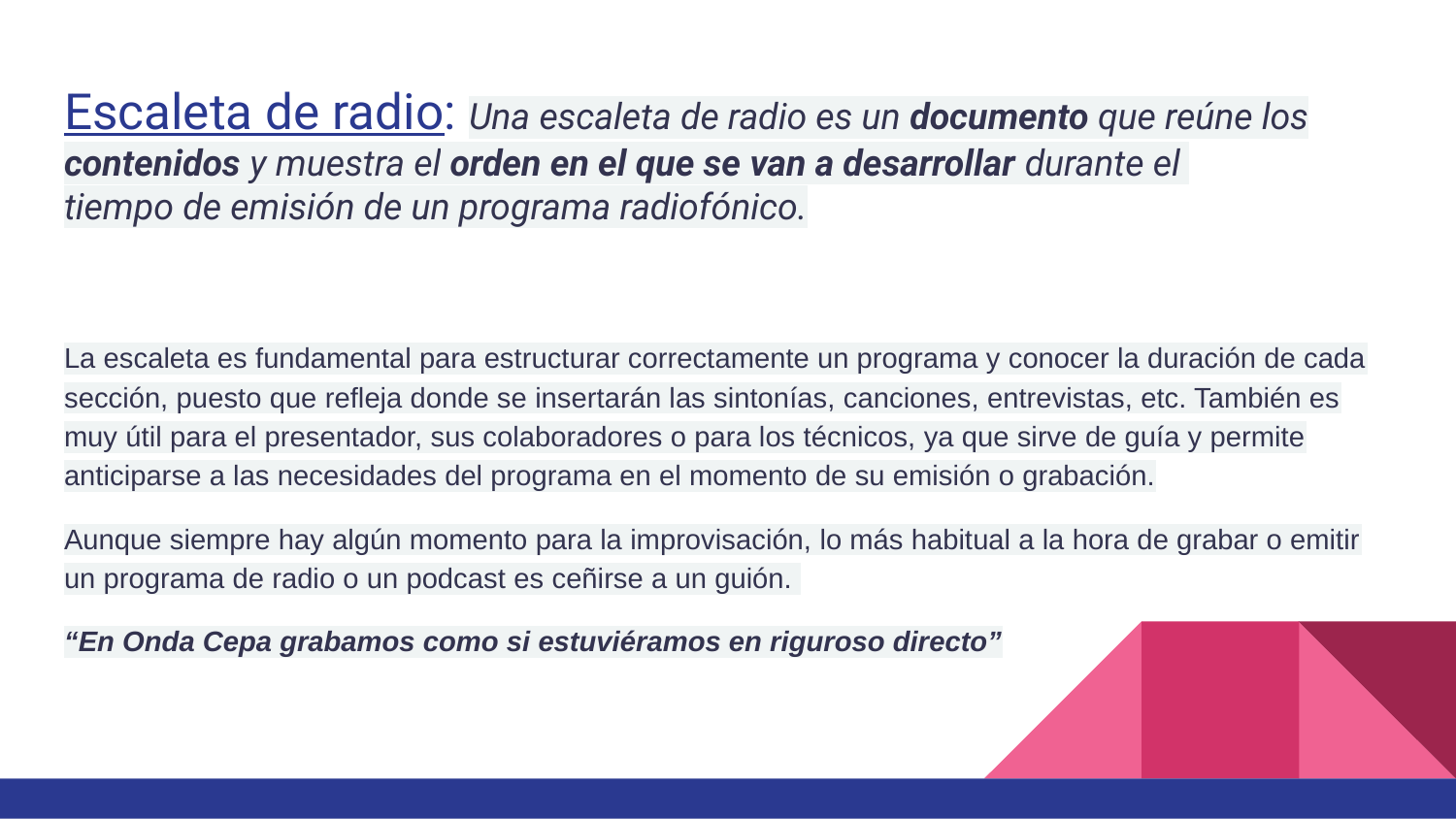

# Escaleta de radio: Una escaleta de radio es un documento que reúne los contenidos y muestra el orden en el que se van a desarrollar durante el
tiempo de emisión de un programa radiofónico.

La escaleta es fundamental para estructurar correctamente un programa y conocer la duración de cada sección, puesto que refleja donde se insertarán las sintonías, canciones, entrevistas, etc. También es muy útil para el presentador, sus colaboradores o para los técnicos, ya que sirve de guía y permite anticiparse a las necesidades del programa en el momento de su emisión o grabación.
Aunque siempre hay algún momento para la improvisación, lo más habitual a la hora de grabar o emitir un programa de radio o un podcast es ceñirse a un guión.
“En Onda Cepa grabamos como si estuviéramos en riguroso directo”